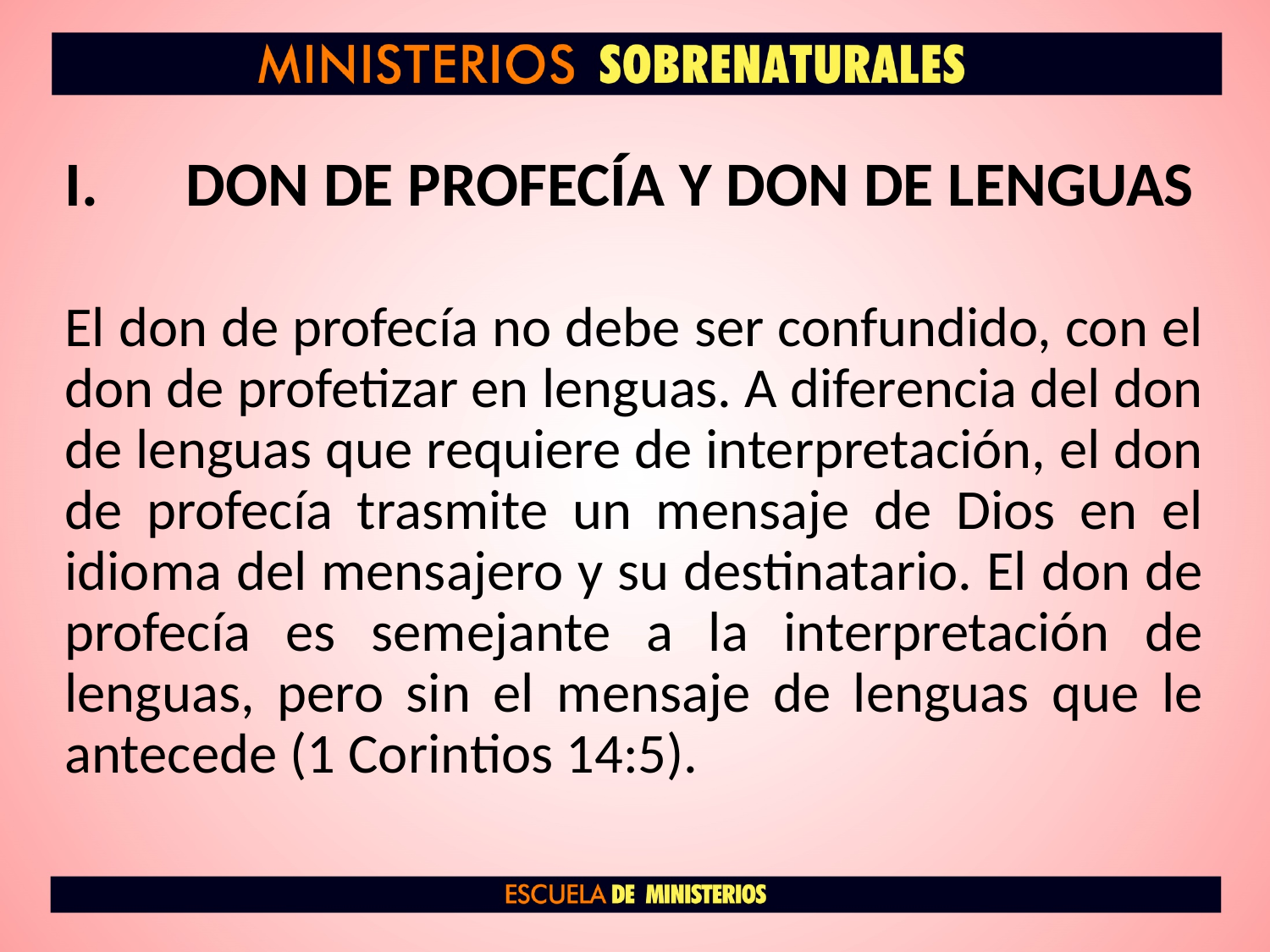

# DON DE PROFECÍA Y DON DE LENGUAS
El don de profecía no debe ser confundido, con el don de profetizar en lenguas. A diferencia del don de lenguas que requiere de interpretación, el don de profecía trasmite un mensaje de Dios en el idioma del mensajero y su destinatario. El don de profecía es semejante a la interpretación de lenguas, pero sin el mensaje de lenguas que le antecede (1 Corintios 14:5).